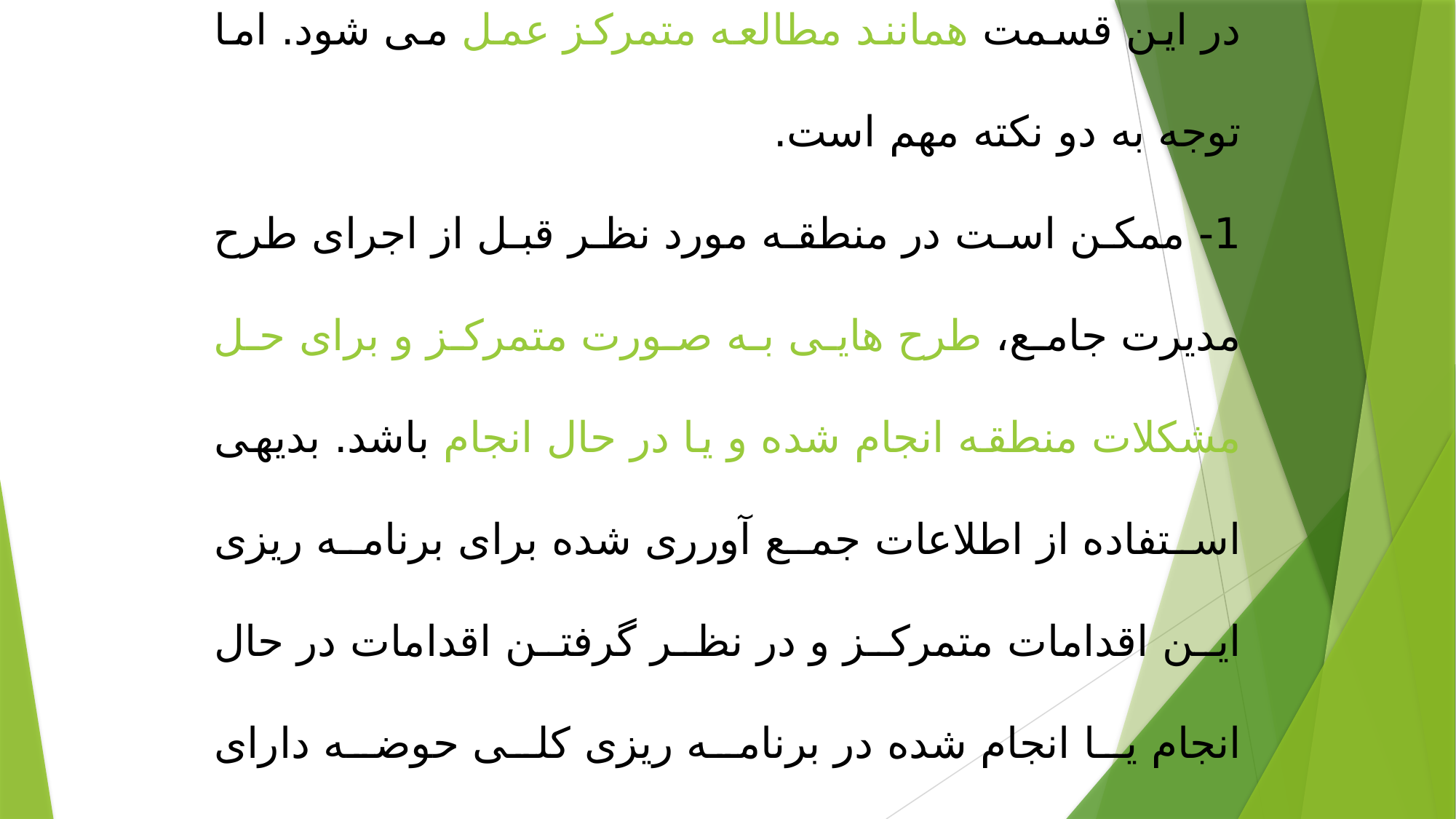

در این قسمت همانند مطالعه متمرکز عمل می شود. اما توجه به دو نکته مهم است.
1- ممکن است در منطقه مورد نظر قبل از اجرای طرح مدیرت جامع، طرح هایی به صورت متمرکز و برای حل مشکلات منطقه انجام شده و یا در حال انجام باشد. بدیهی استفاده از اطلاعات جمع آورری شده برای برنامه ریزی این اقدامات متمرکز و در نظر گرفتن اقدامات در حال انجام یا انجام شده در برنامه ریزی کلی حوضه دارای اهمیت است.